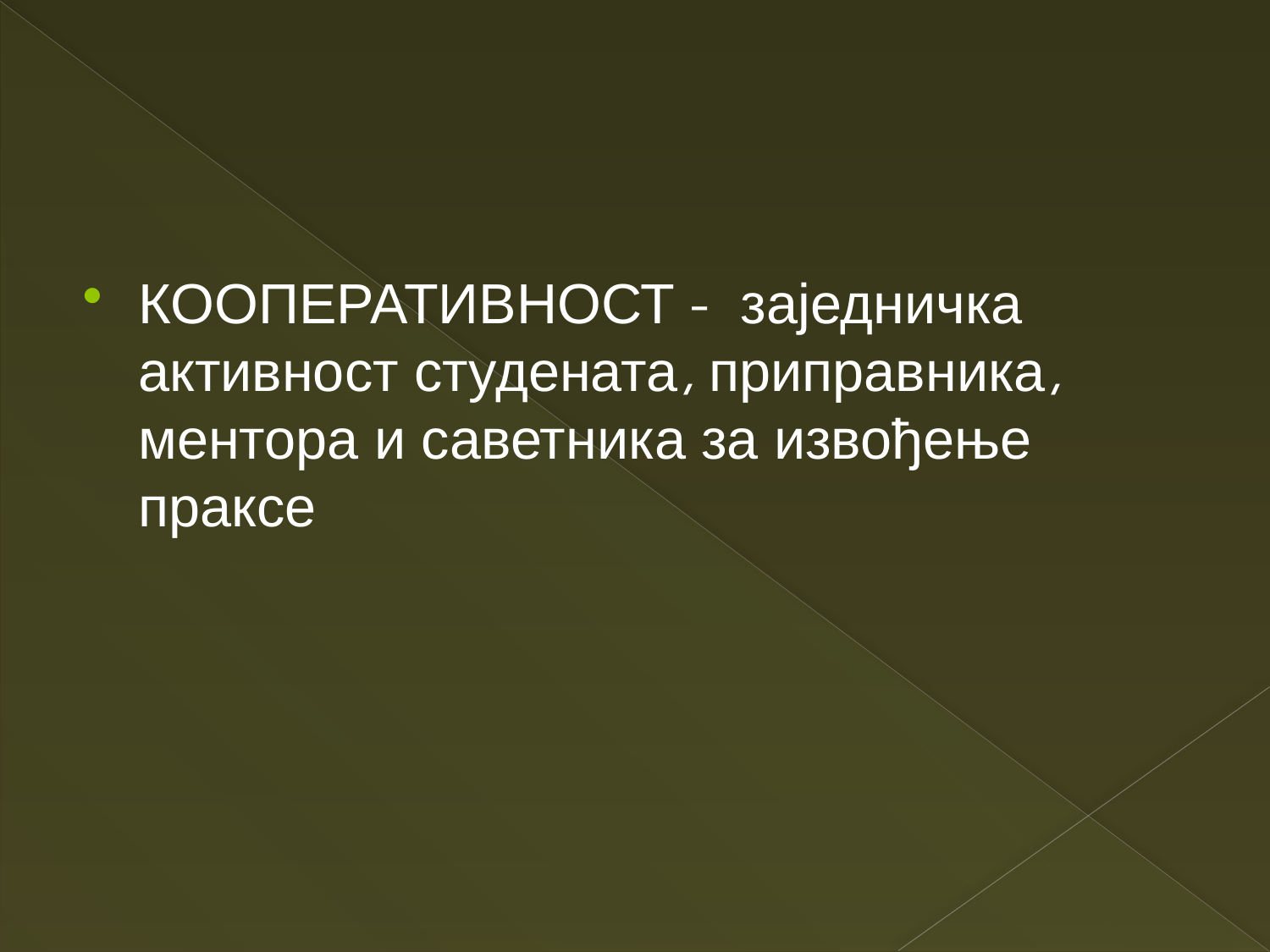

#
КООПЕРАТИВНОСТ -  заједничка активност студената, приправника, ментора и саветника за извођење праксе